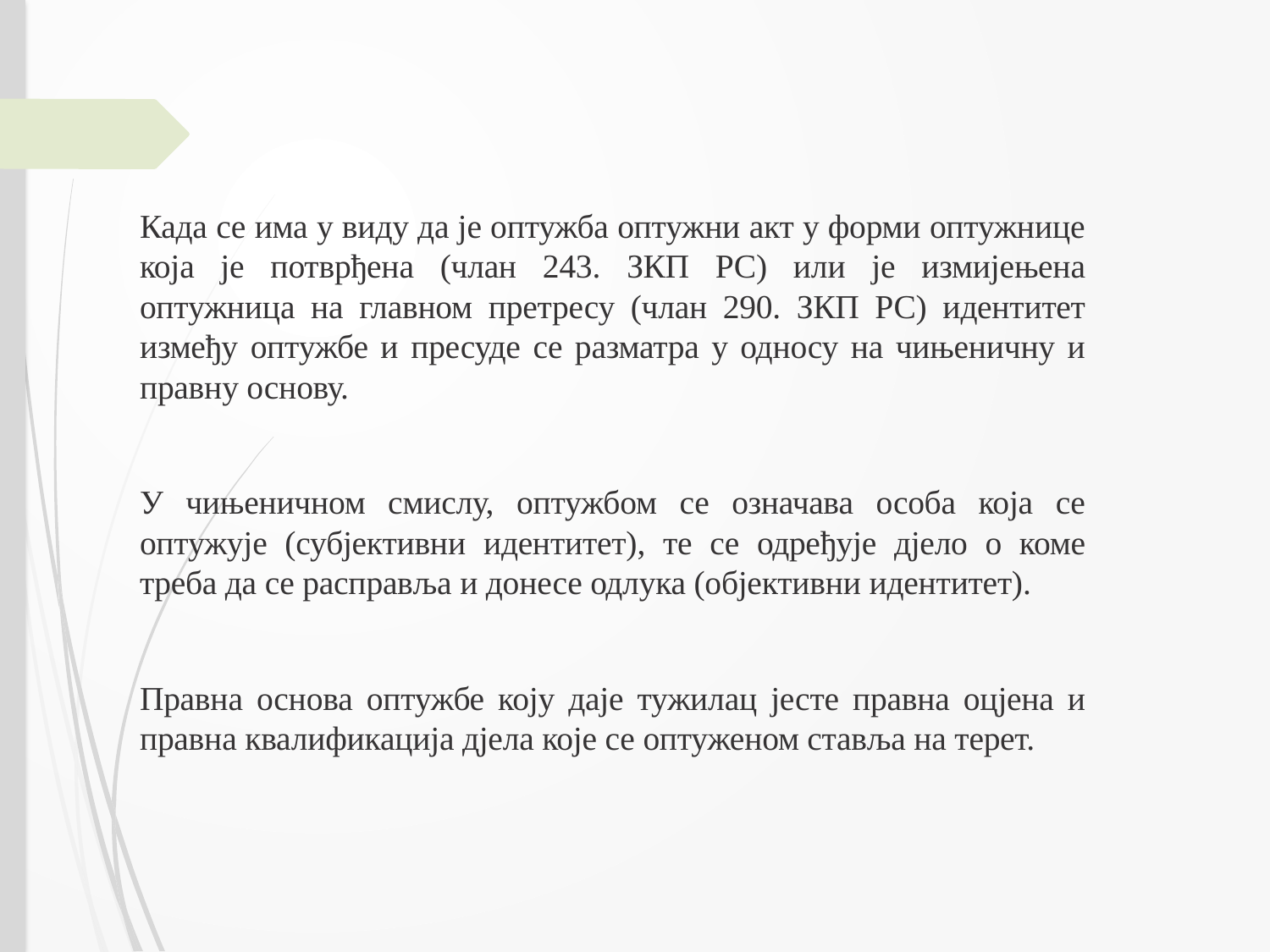

Када се има у виду да је оптужба оптужни акт у форми оптужнице која је потврђена (члан 243. ЗКП РС) или је измијењена оптужница на главном претресу (члан 290. ЗКП РС) идентитет између оптужбе и пресуде се разматра у односу на чињеничну и правну основу.

У чињеничном смислу, оптужбом се означава особа која се оптужује (субјективни идентитет), те се одређује дјело о коме треба да се расправља и донесе одлука (објективни идентитет).

Правна основа оптужбе коју даје тужилац јесте правна оцјена и правна квалификација дјела које се оптуженом ставља на терет.